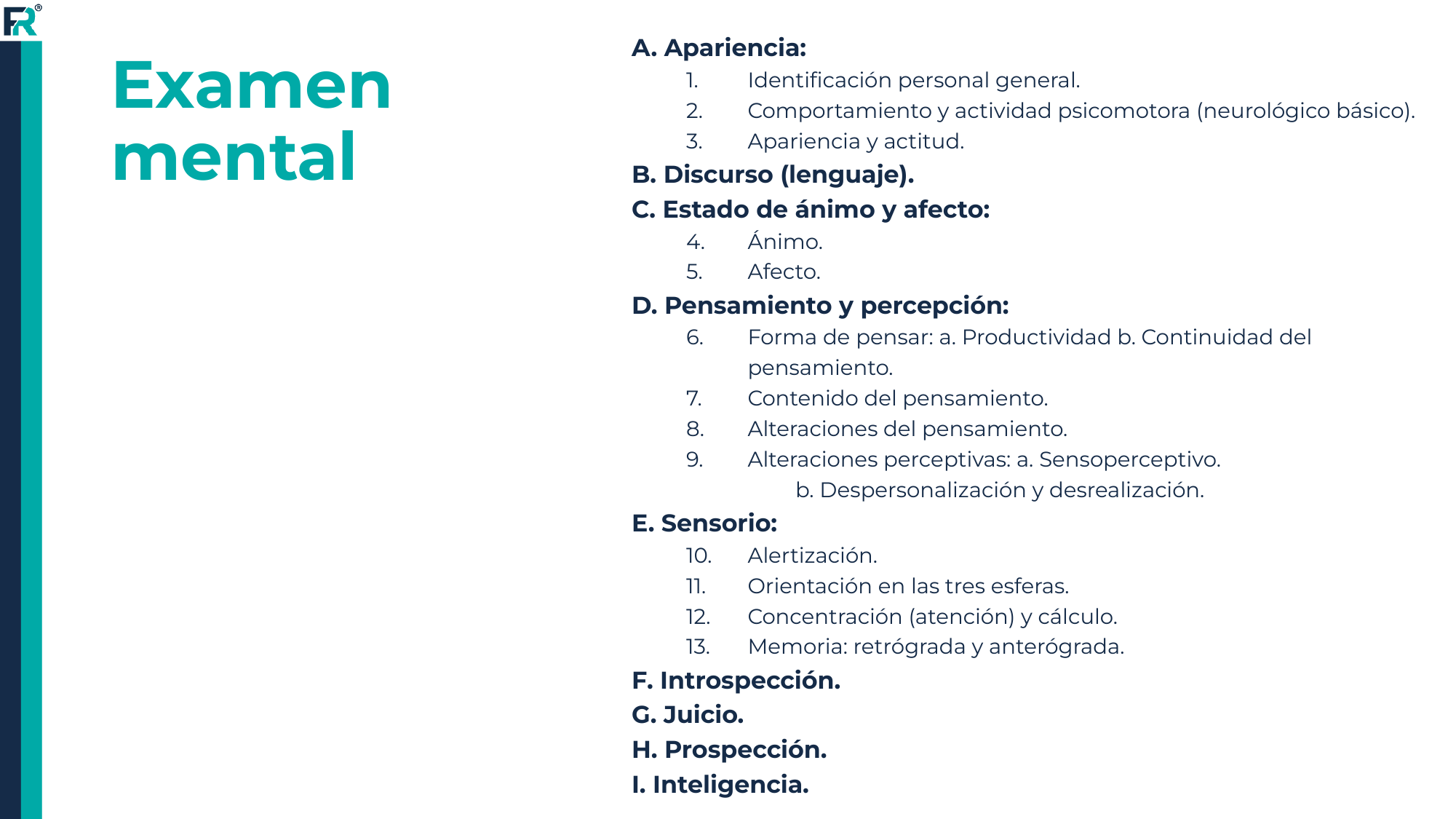

A. Apariencia:
Identificación personal general.
Comportamiento y actividad psicomotora (neurológico básico).
Apariencia y actitud.
B. Discurso (lenguaje).
C. Estado de ánimo y afecto:
Ánimo.
Afecto.
D. Pensamiento y percepción:
Forma de pensar: a. Productividad b. Continuidad del pensamiento.
Contenido del pensamiento.
Alteraciones del pensamiento.
Alteraciones perceptivas: a. Sensoperceptivo.
	b. Despersonalización y desrealización.
E. Sensorio:
Alertización.
Orientación en las tres esferas.
Concentración (atención) y cálculo.
Memoria: retrógrada y anterógrada.
F. Introspección.
G. Juicio.
H. Prospección.
I. Inteligencia.
# Examen mental